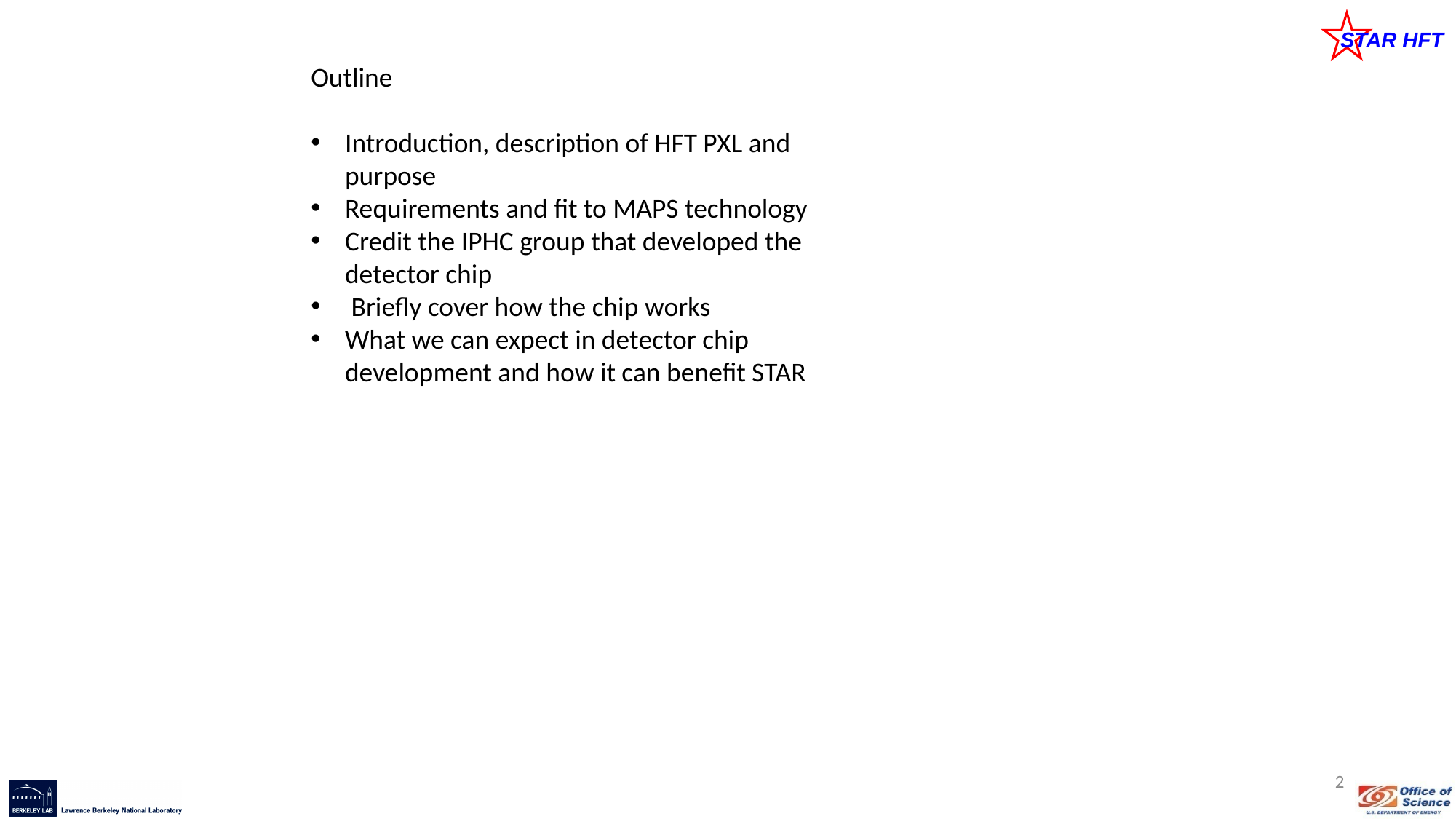

Outline

Introduction, description of HFT PXL and purpose
Requirements and fit to MAPS technology
Credit the IPHC group that developed the detector chip
 Briefly cover how the chip works
What we can expect in detector chip development and how it can benefit STAR

2